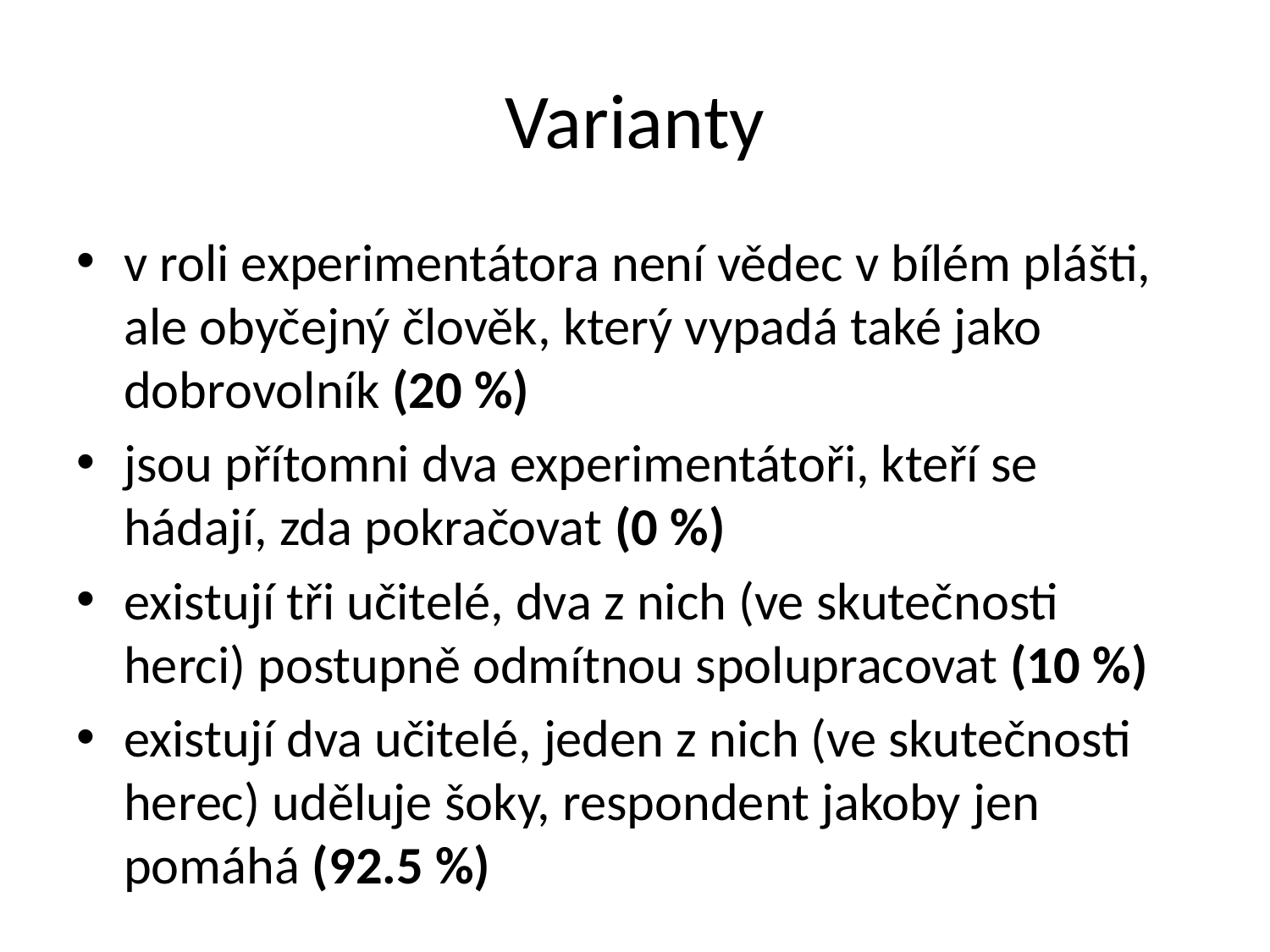

# Varianty
v roli experimentátora není vědec v bílém plášti, ale obyčejný člověk, který vypadá také jako dobrovolník (20 %)
jsou přítomni dva experimentátoři, kteří se hádají, zda pokračovat (0 %)
existují tři učitelé, dva z nich (ve skutečnosti herci) postupně odmítnou spolupracovat (10 %)
existují dva učitelé, jeden z nich (ve skutečnosti herec) uděluje šoky, respondent jakoby jen pomáhá (92.5 %)